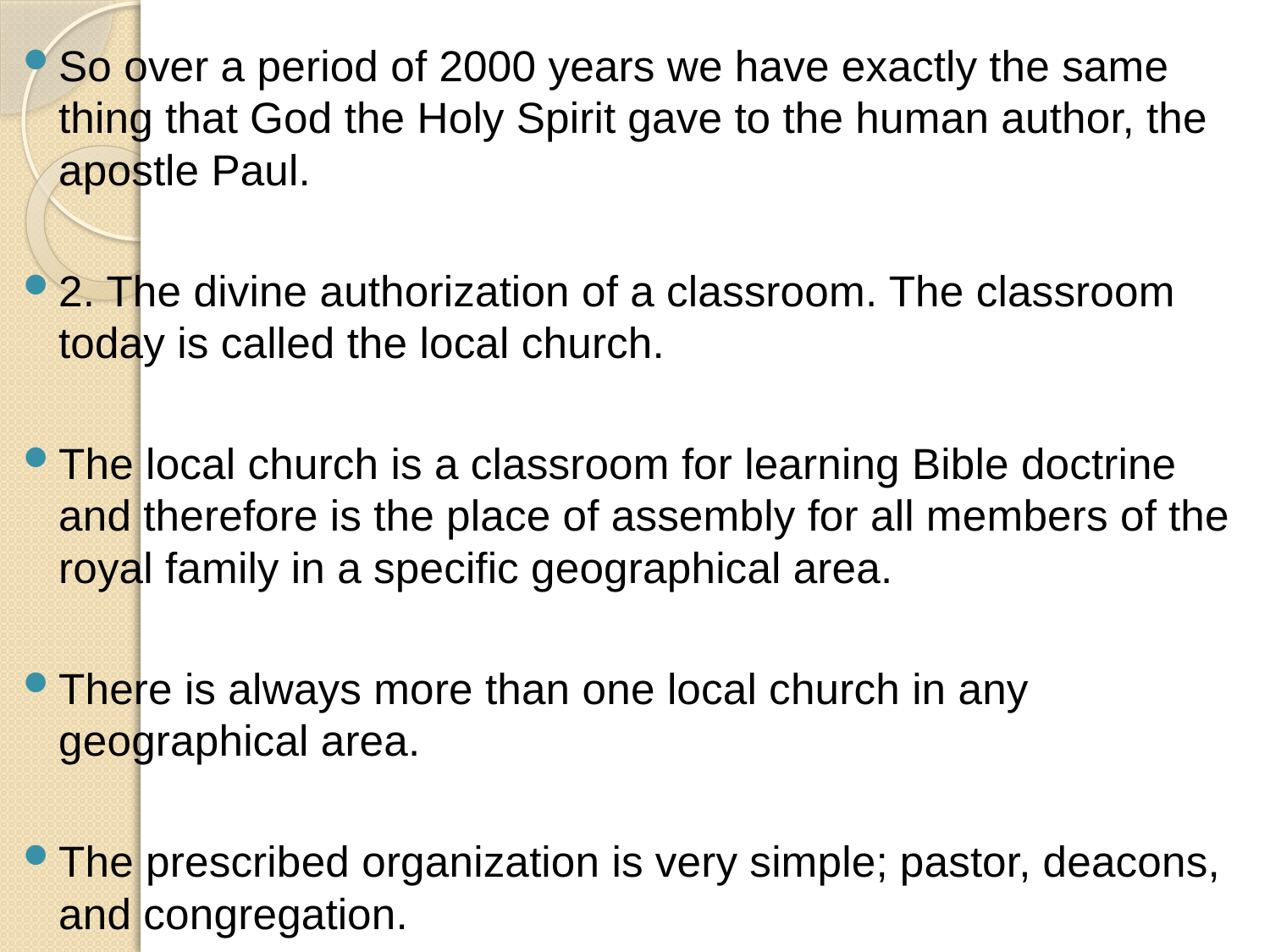

So over a period of 2000 years we have exactly the same thing that God the Holy Spirit gave to the human author, the apostle Paul.

2. The divine authorization of a classroom. The classroom today is called the local church.

The local church is a classroom for learning Bible doctrine and therefore is the place of assembly for all members of the royal family in a specific geographical area.

There is always more than one local church in any geographical area.

The prescribed organization is very simple; pastor, deacons, and congregation.